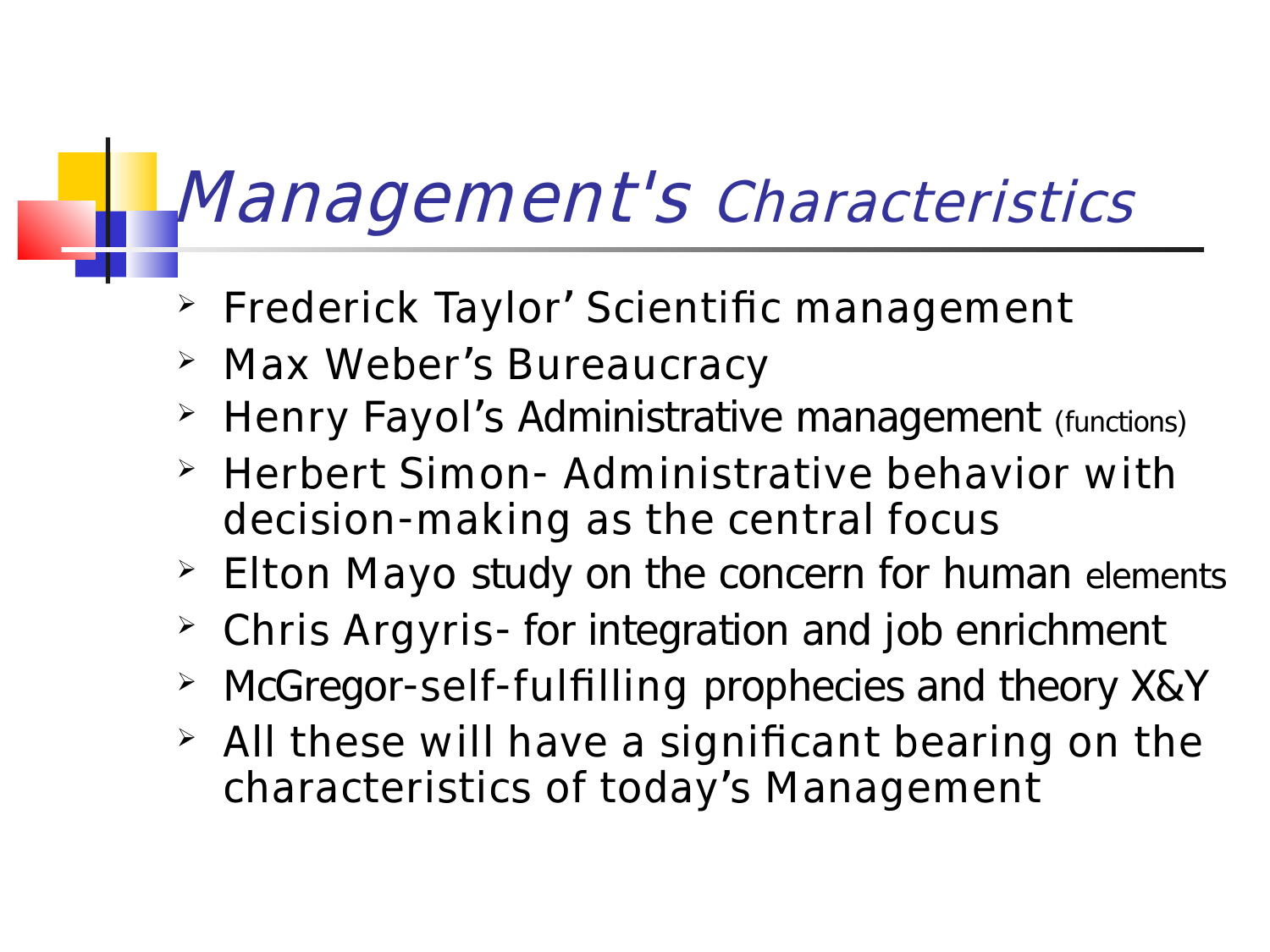

Management's Characteristics
Frederick Taylor’ Scientific management
Max Weber’s Bureaucracy
Henry Fayol’s Administrative management (functions)‏
Herbert Simon- Administrative behavior with decision-making as the central focus
Elton Mayo study on the concern for human elements
Chris Argyris- for integration and job enrichment
McGregor-self-fulfilling prophecies and theory X&Y
All these will have a significant bearing on the characteristics of today’s Management